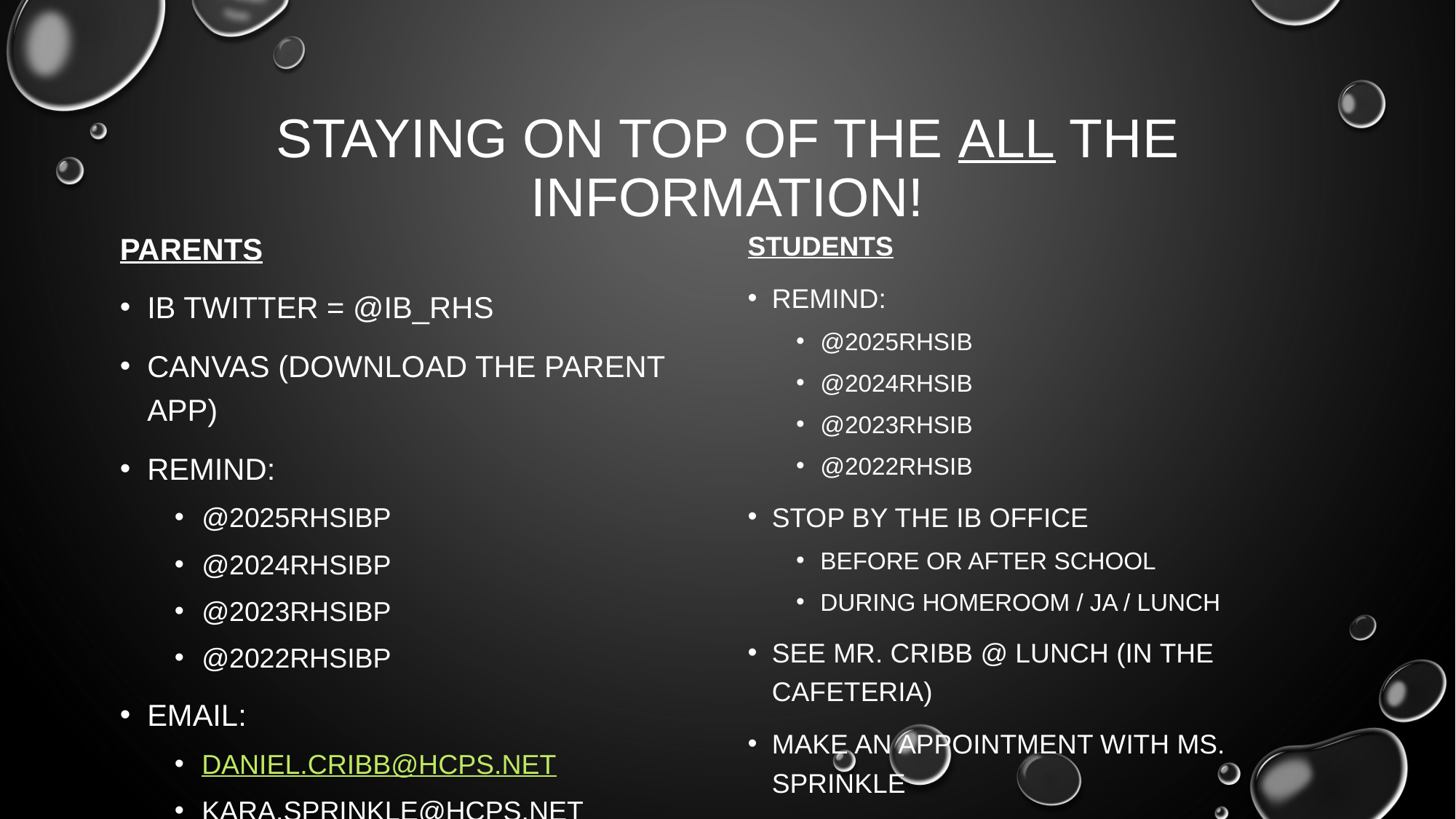

# Staying on Top of the All the Information!
Parents
IB Twitter = @ib_rhs
Canvas (Download the parent app)
Remind:
@2025rhsibp
@2024rhsibp
@2023rhsibp
@2022rhsibp
Email:
Daniel.cribb@hcps.net
Kara.sprinkle@hcps.net
STUDENTS
Remind:
@2025rhsib
@2024rhsib
@2023rhsib
@2022rhsib
Stop by the IB Office
Before or after school
During Homeroom / JA / lunch
See Mr. Cribb @ Lunch (in the Cafeteria)
Make an appointment with MS. Sprinkle